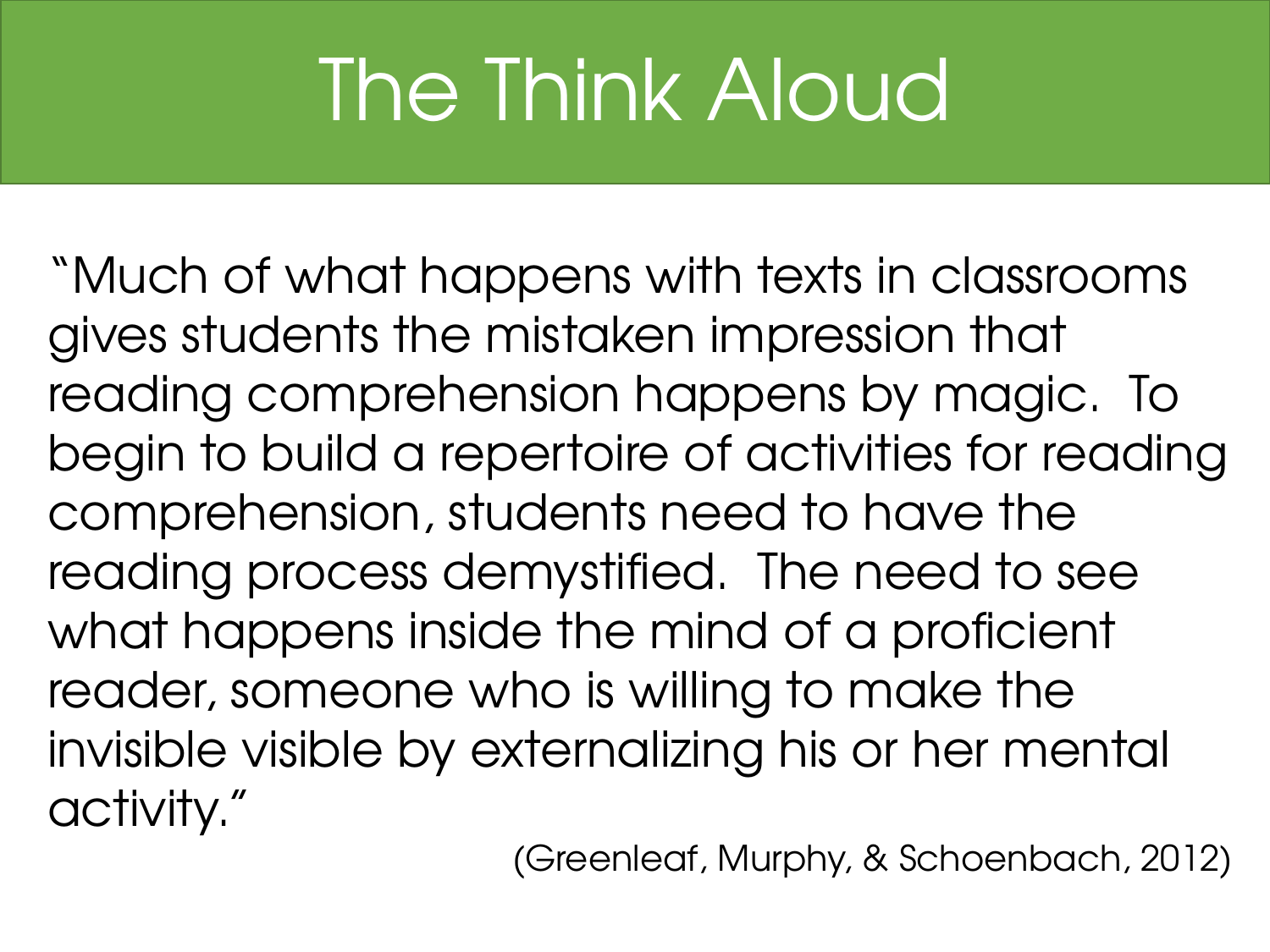

# The Think Aloud

“Much of what happens with texts in classrooms gives students the mistaken impression that reading comprehension happens by magic.  To begin to build a repertoire of activities for reading comprehension, students need to have the reading process demystified.  The need to see what happens inside the mind of a proficient reader, someone who is willing to make the invisible visible by externalizing his or her mental activity.”
(Greenleaf, Murphy, & Schoenbach, 2012)